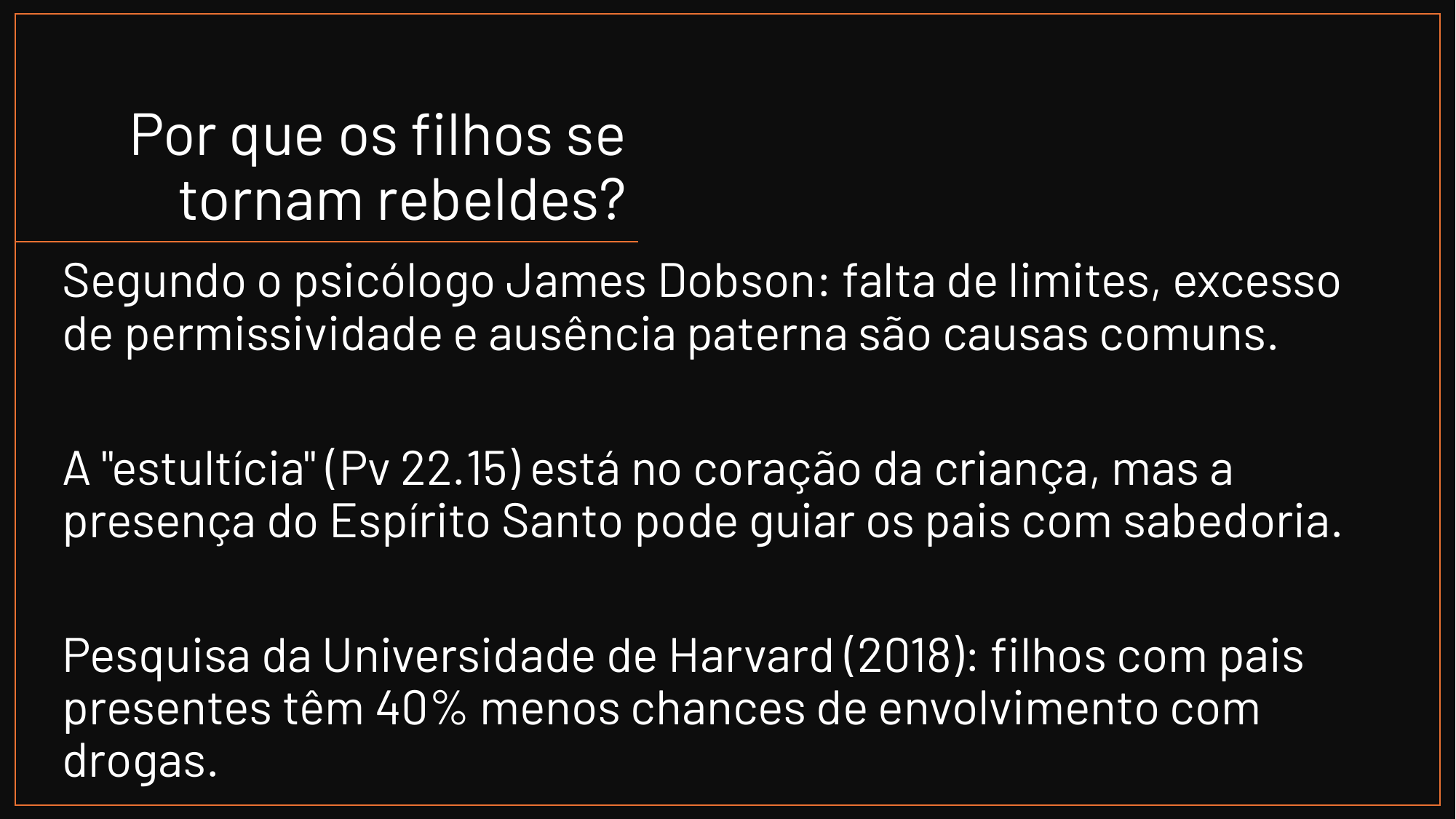

# Por que os filhos se tornam rebeldes?
Segundo o psicólogo James Dobson: falta de limites, excesso de permissividade e ausência paterna são causas comuns.

A "estultícia" (Pv 22.15) está no coração da criança, mas a presença do Espírito Santo pode guiar os pais com sabedoria.

Pesquisa da Universidade de Harvard (2018): filhos com pais presentes têm 40% menos chances de envolvimento com drogas.